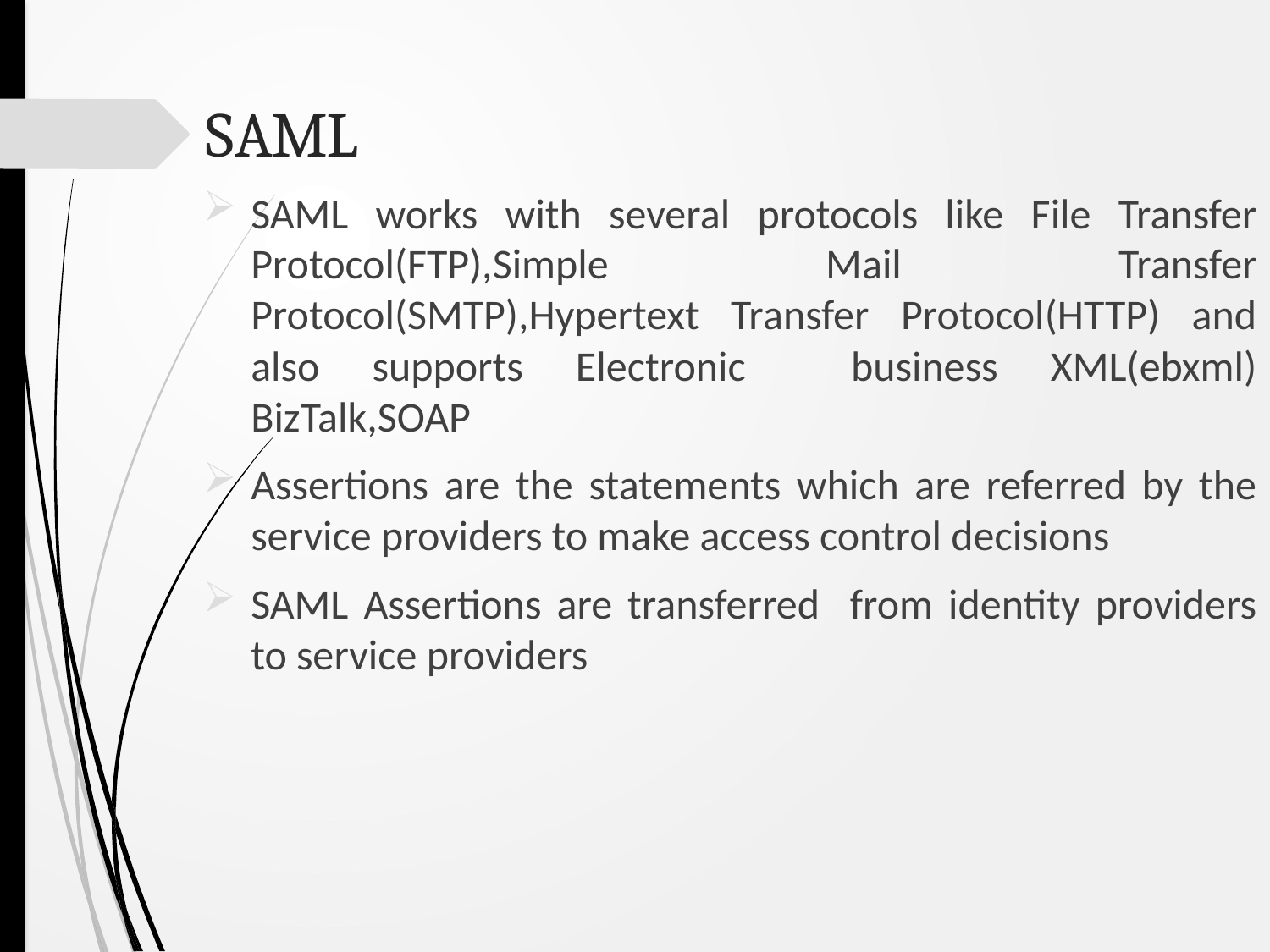

# SAML
SAML works with several protocols like File Transfer Protocol(FTP),Simple Mail Transfer Protocol(SMTP),Hypertext Transfer Protocol(HTTP) and also supports Electronic  business XML(ebxml) BizTalk,SOAP
Assertions are the statements which are referred by the service providers to make access control decisions
SAML Assertions are transferred  from identity providers to service providers